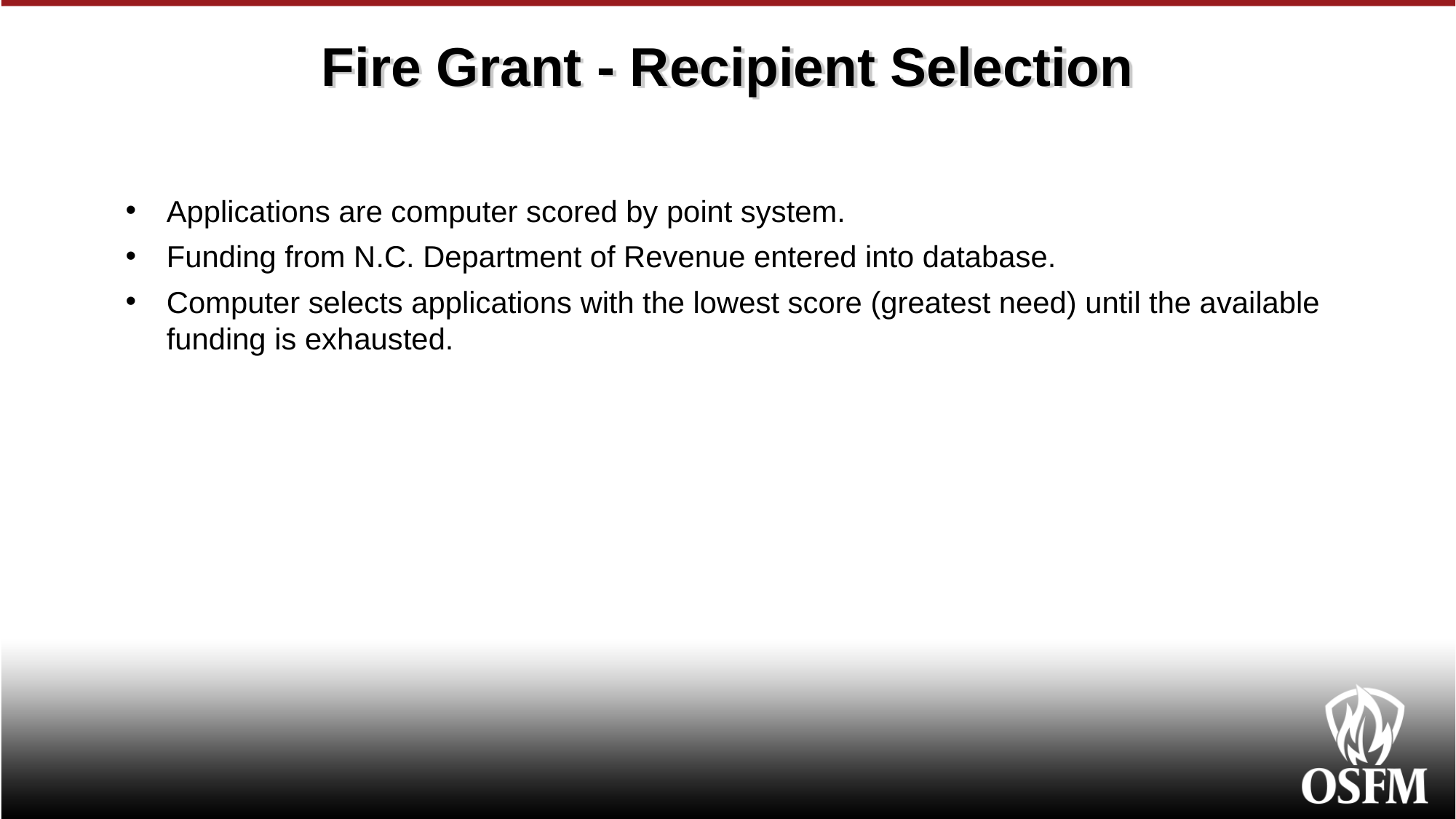

# Fire Grant - Recipient Selection
Applications are computer scored by point system.
Funding from N.C. Department of Revenue entered into database.
Computer selects applications with the lowest score (greatest need) until the available funding is exhausted.